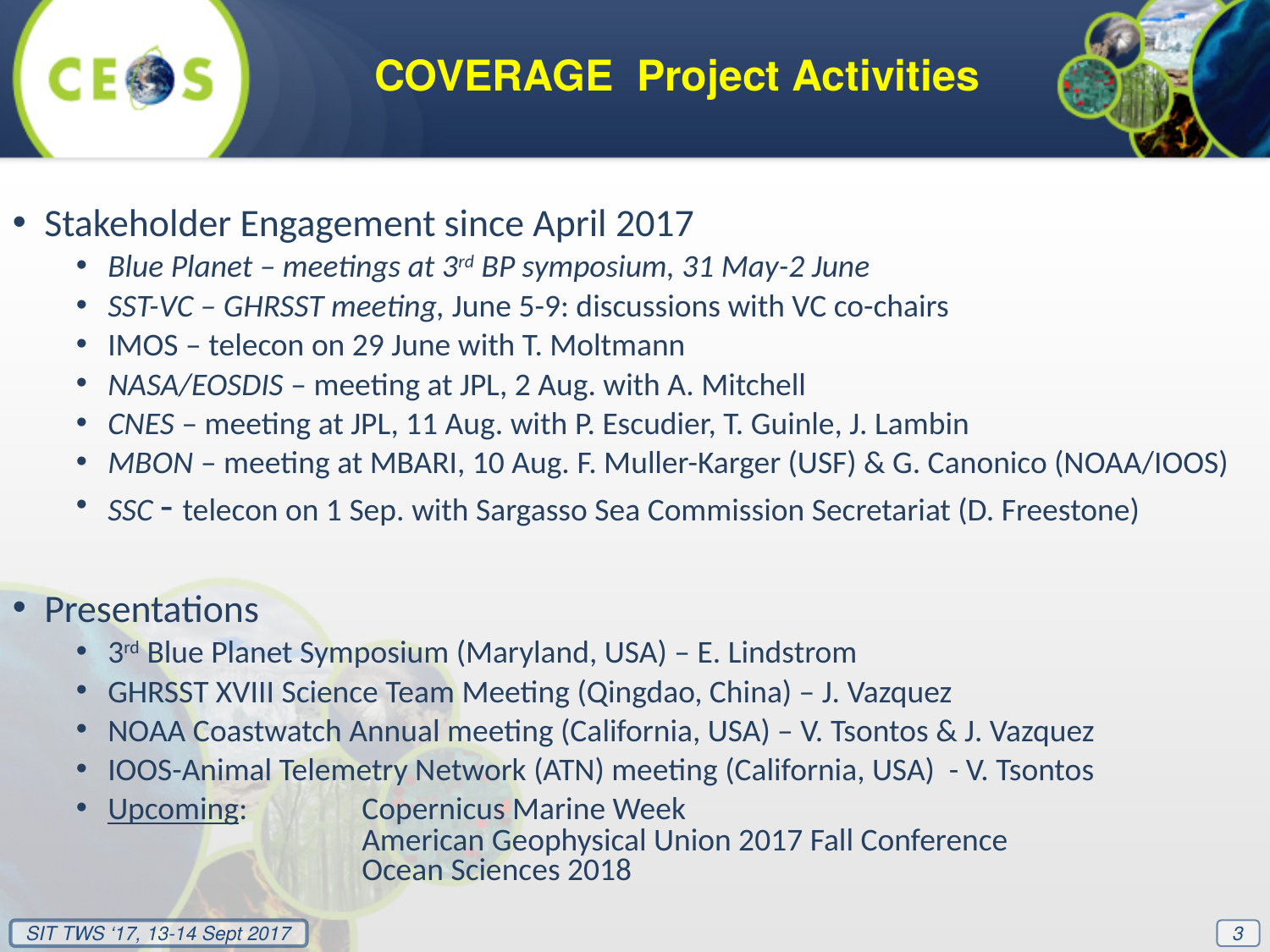

COVERAGE  Project Activities

Stakeholder Engagement since April 2017
Blue Planet – meetings at 3rd BP symposium, 31 May-2 June
SST-VC – GHRSST meeting, June 5-9: discussions with VC co-chairs
IMOS – telecon on 29 June with T. Moltmann
NASA/EOSDIS – meeting at JPL, 2 Aug. with A. Mitchell
CNES – meeting at JPL, 11 Aug. with P. Escudier, T. Guinle, J. Lambin
MBON – meeting at MBARI, 10 Aug. F. Muller-Karger (USF) & G. Canonico (NOAA/IOOS)
SSC - telecon on 1 Sep. with Sargasso Sea Commission Secretariat (D. Freestone)

Presentations
3rd Blue Planet Symposium (Maryland, USA) – E. Lindstrom
GHRSST XVIII Science Team Meeting (Qingdao, China) – J. Vazquez
NOAA Coastwatch Annual meeting (California, USA) – V. Tsontos & J. Vazquez
IOOS-Animal Telemetry Network (ATN) meeting (California, USA)  - V. Tsontos
Upcoming: 	Copernicus Marine Week
		American Geophysical Union 2017 Fall Conference
		Ocean Sciences 2018
3